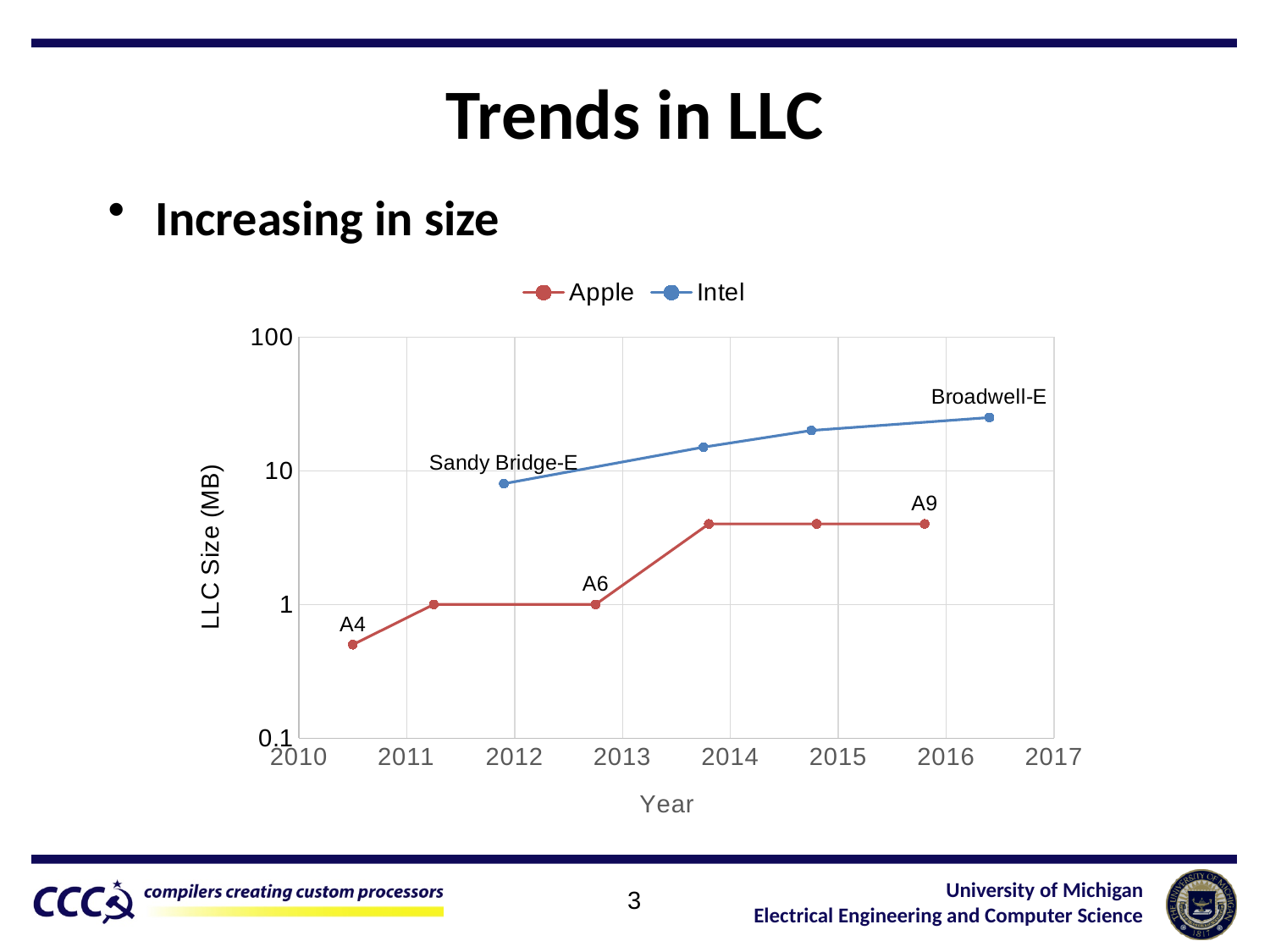

# Trends in LLC
Increasing in size

### Chart

| Category | Apple | Intel |
|---|---|---|
3